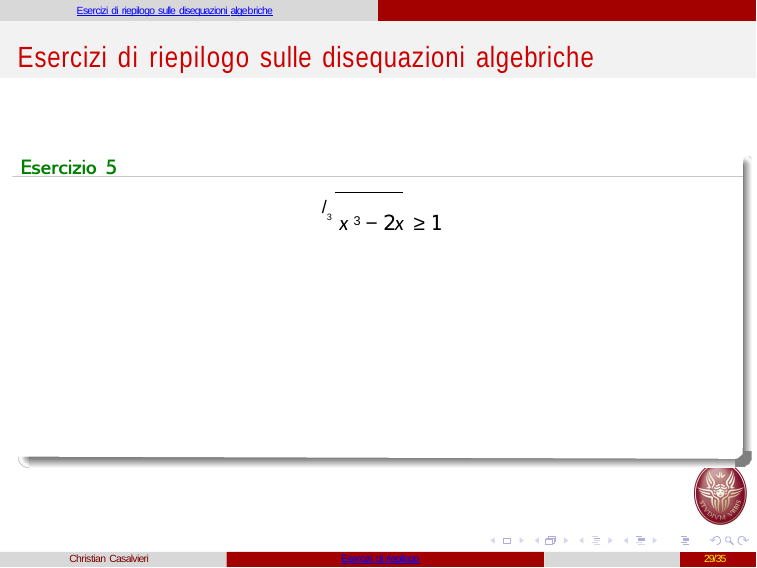

Esercizi di riepilogo sulle disequazioni algebriche

# Esercizi di riepilogo sulle disequazioni algebriche
Esercizio 5
/3   x 3 − 2x  ≥ 1

Christian Casalvieri
Esercizi di riepilogo
29/35